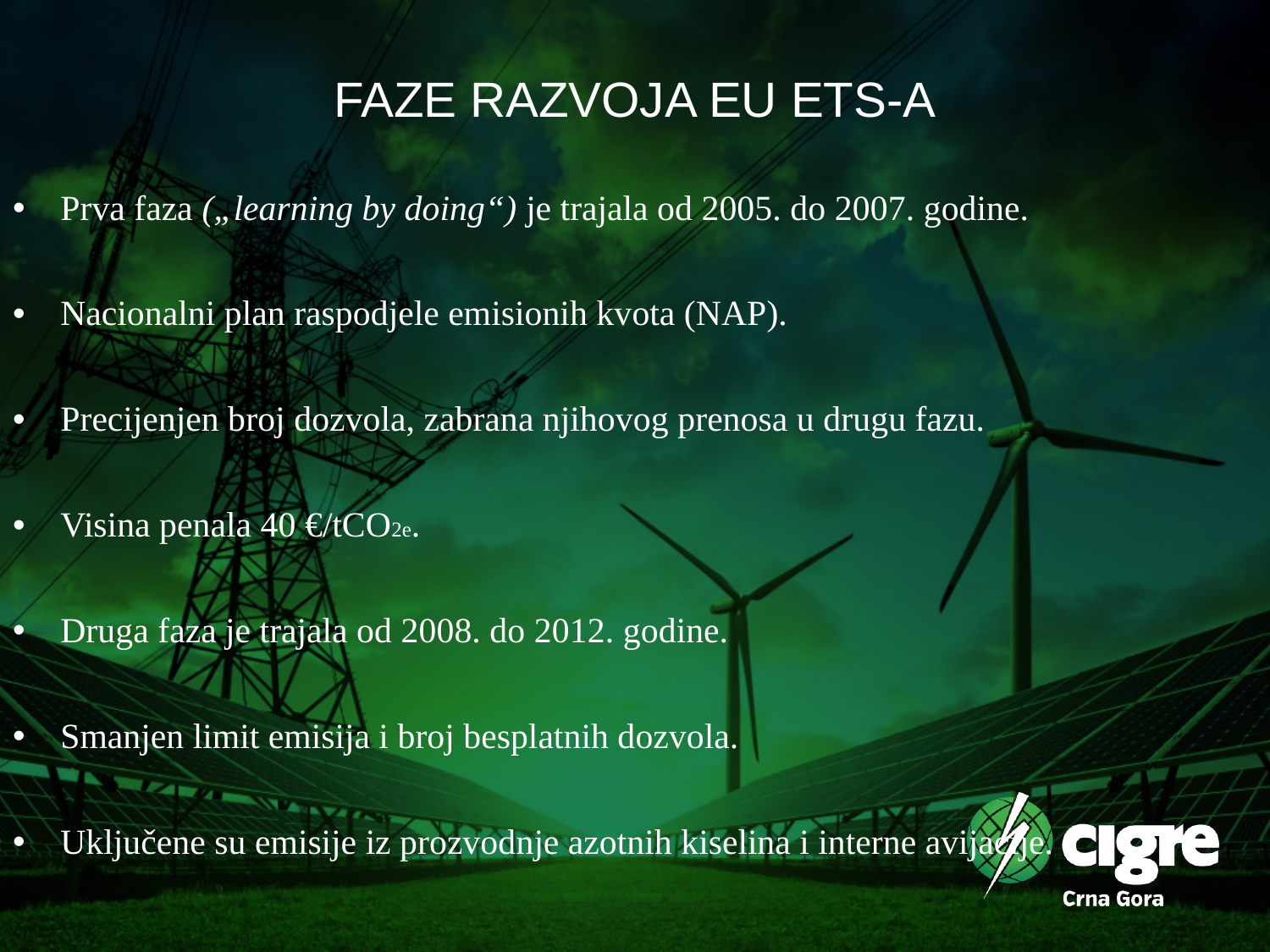

# FAZE RAZVOJA EU ETS-A
Prva faza („learning by doing“) je trajala od 2005. do 2007. godine.

Nacionalni plan raspodjele emisionih kvota (NAP).

Precijenjen broj dozvola, zabrana njihovog prenosa u drugu fazu.

Visina penala 40 €/tCO2e.

Druga faza je trajala od 2008. do 2012. godine.

Smanjen limit emisija i broj besplatnih dozvola.

Uključene su emisije iz prozvodnje azotnih kiselina i interne avijacije.